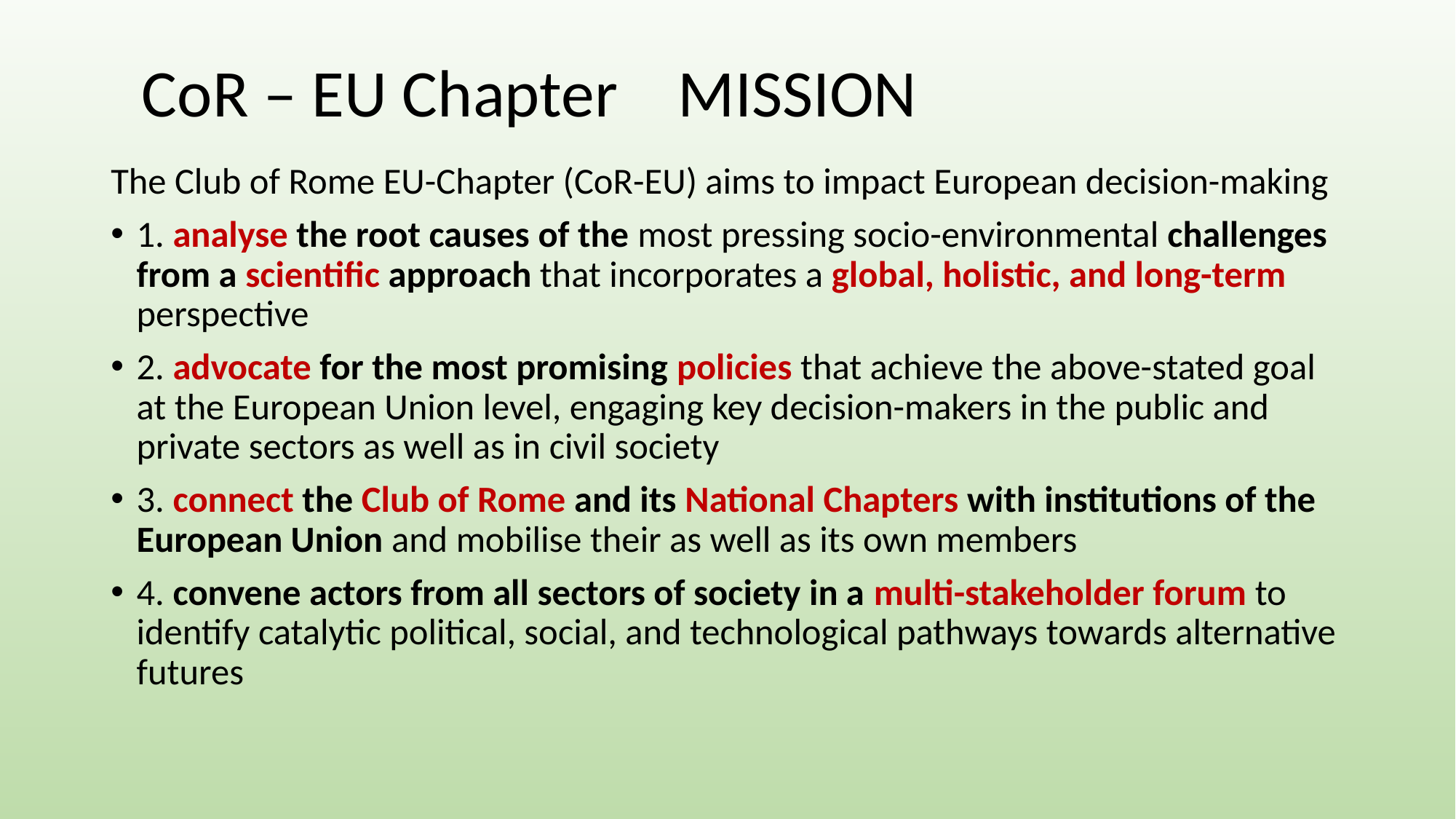

# CoR – EU Chapter    MISSION
The Club of Rome EU-Chapter (CoR-EU) aims to impact European decision-making
1. analyse the root causes of the most pressing socio-environmental challenges from a scientific approach that incorporates a global, holistic, and long-term perspective
2. advocate for the most promising policies that achieve the above-stated goal at the European Union level, engaging key decision-makers in the public and private sectors as well as in civil society
3. connect the Club of Rome and its National Chapters with institutions of the European Union and mobilise their as well as its own members
4. convene actors from all sectors of society in a multi-stakeholder forum to identify catalytic political, social, and technological pathways towards alternative futures